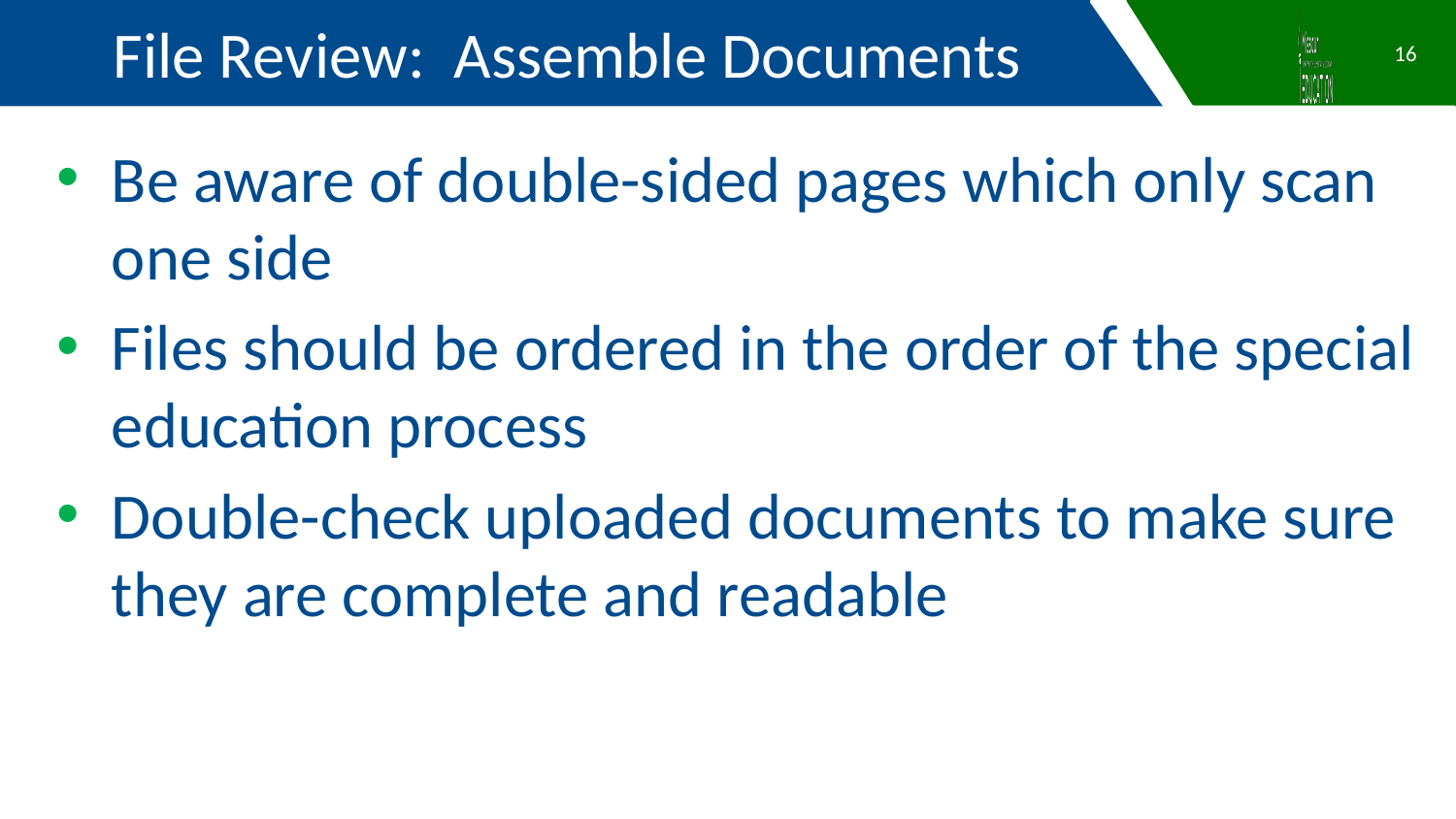

File Review:  Assemble Documents
16
Be aware of double-sided pages which only scan one side
Files should be ordered in the order of the special education process
Double-check uploaded documents to make sure they are complete and readable